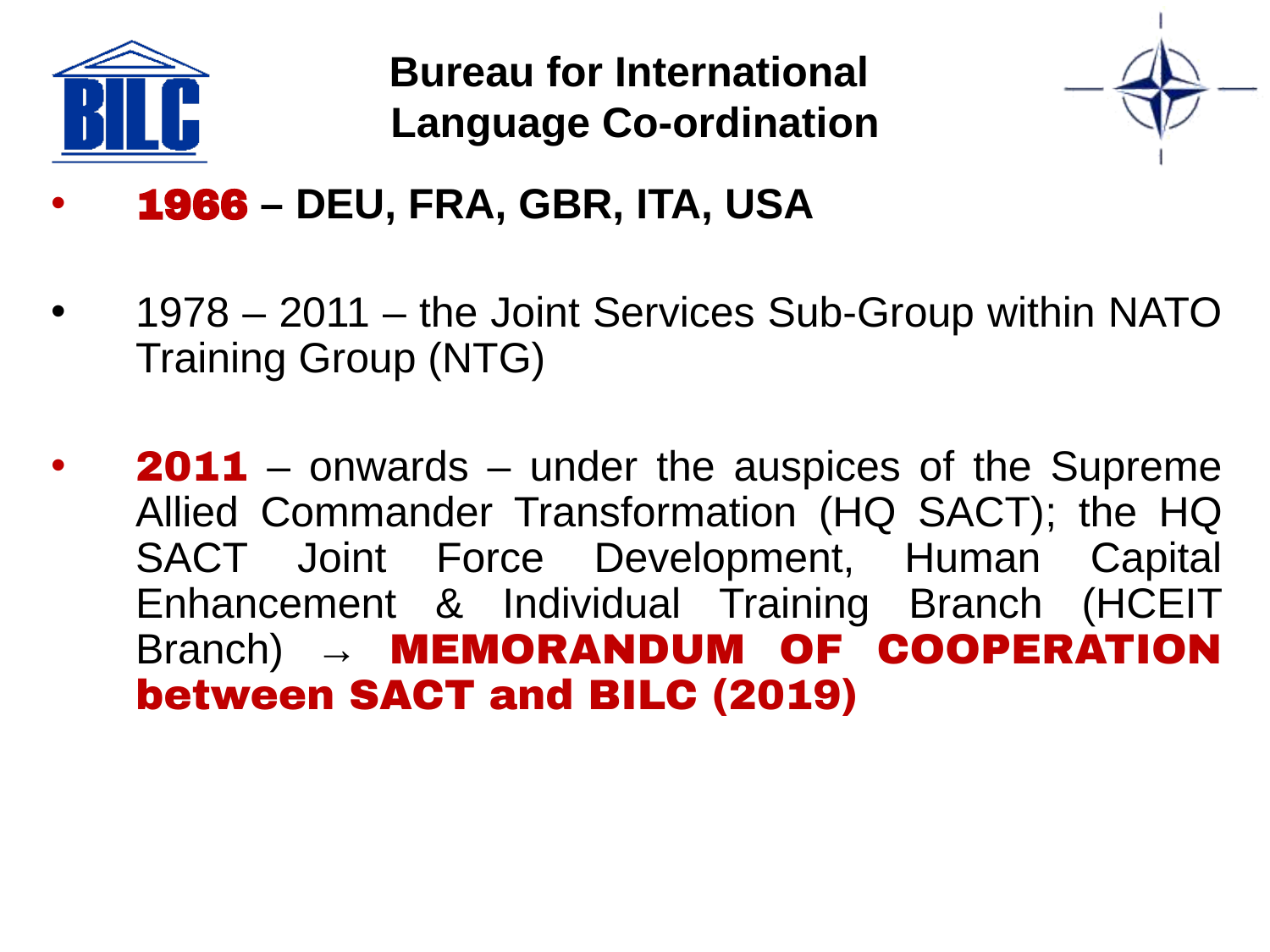

Bureau for International
Language Co-ordination
1966 – DEU, FRA, GBR, ITA, USA

1978 – 2011 – the Joint Services Sub-Group within NATO Training Group (NTG)

2011 – onwards – under the auspices of the Supreme Allied Commander Transformation (HQ SACT); the HQ SACT Joint Force Development, Human Capital Enhancement & Individual Training Branch (HCEIT Branch) → MEMORANDUM OF COOPERATION between SACT and BILC (2019)